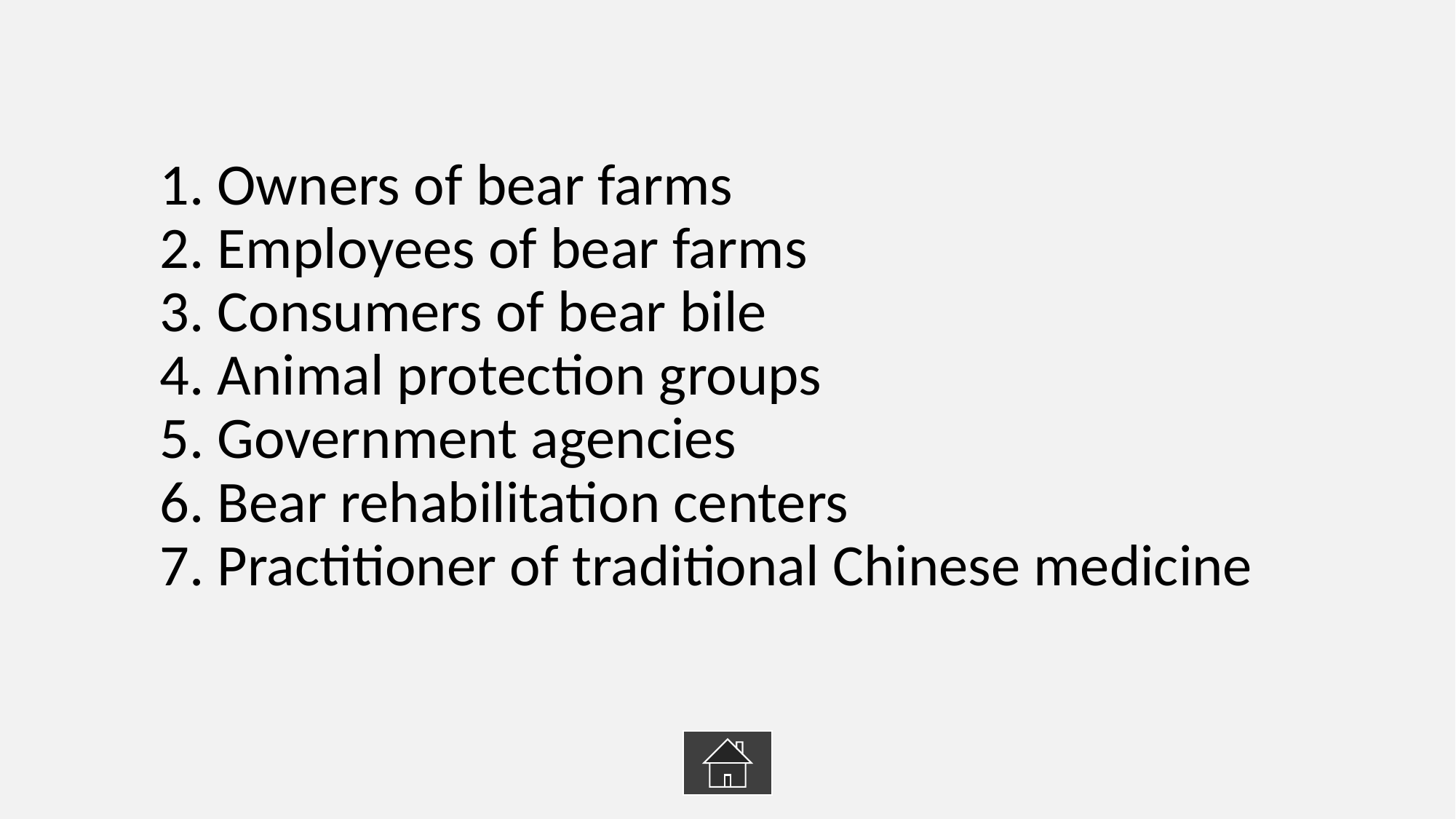

1. Owners of bear farms
2. Employees of bear farms
3. Consumers of bear bile
4. Animal protection groups
5. Government agencies
6. Bear rehabilitation centers
7. Practitioner of traditional Chinese medicine